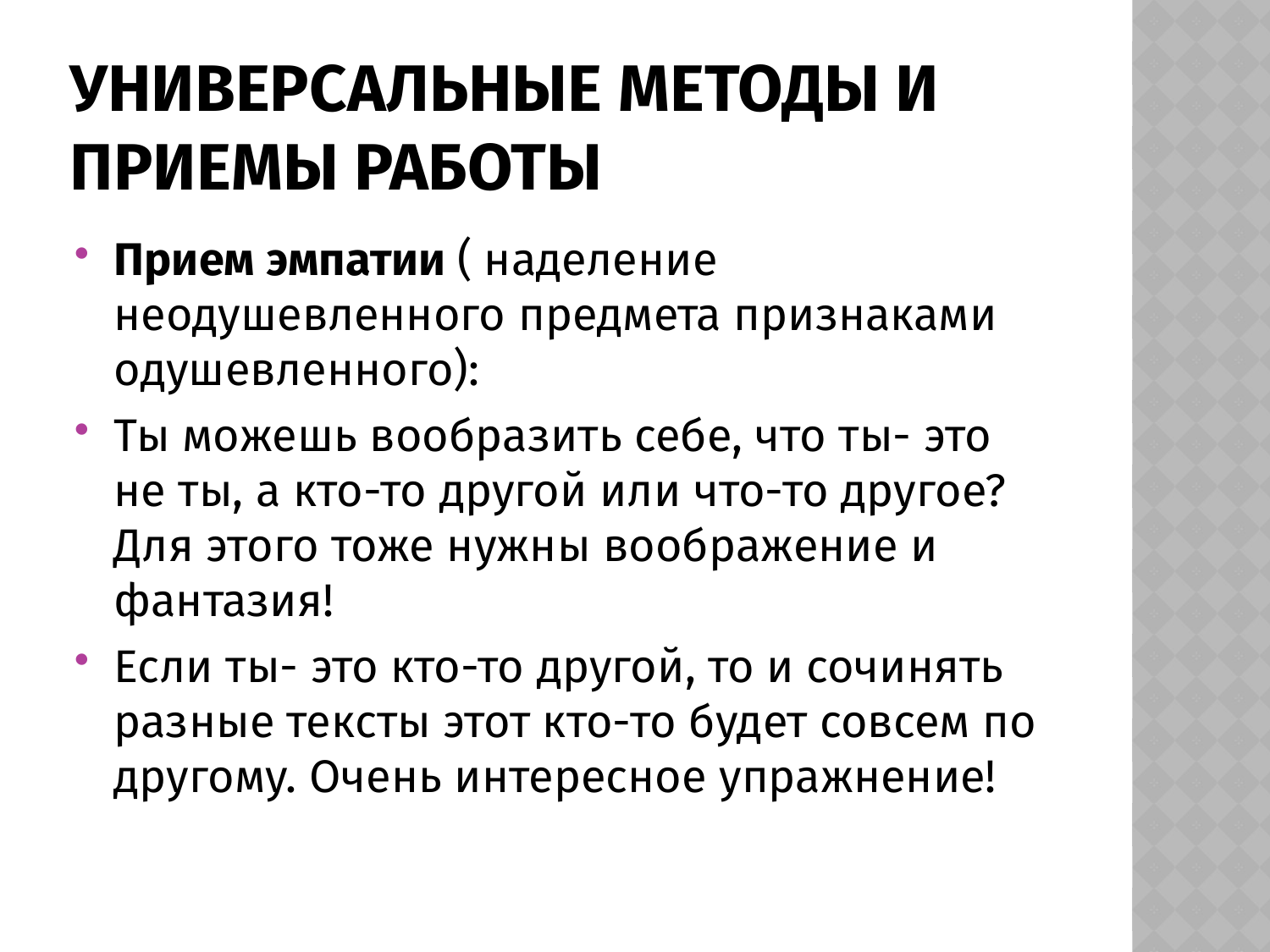

# Универсальные методы и приемы работы
Прием эмпатии ( наделение неодушевленного предмета признаками одушевленного):
Ты можешь вообразить себе, что ты- это не ты, а кто-то другой или что-то другое? Для этого тоже нужны воображение и фантазия!
Если ты- это кто-то другой, то и сочинять разные тексты этот кто-то будет совсем по другому. Очень интересное упражнение!